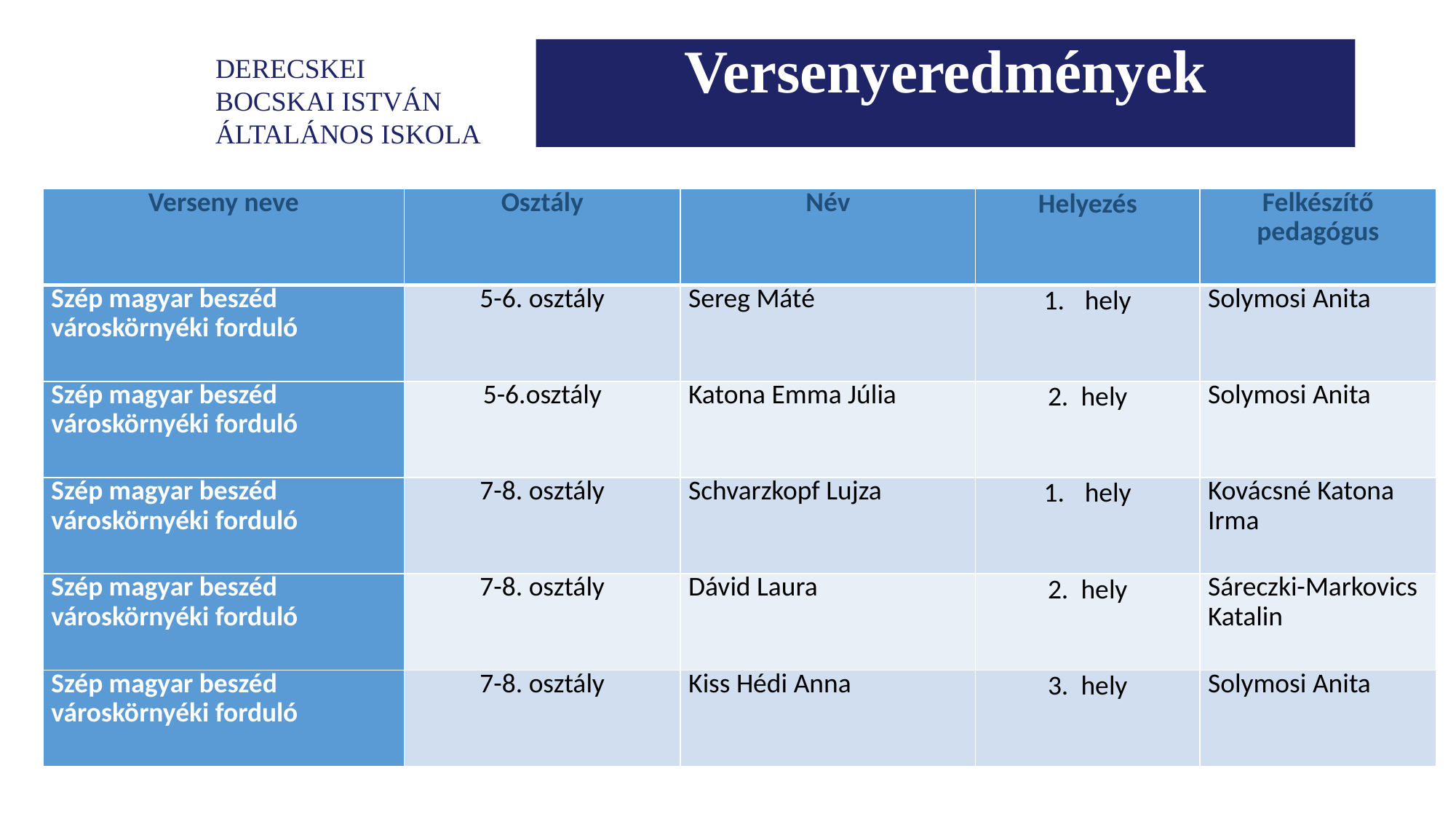

Versenyeredmények
| Verseny neve | Osztály | Név | Helyezés | Felkészítő pedagógus |
| --- | --- | --- | --- | --- |
| Szép magyar beszéd városkörnyéki forduló | 5-6. osztály | Sereg Máté | hely | Solymosi Anita |
| Szép magyar beszéd városkörnyéki forduló | 5-6.osztály | Katona Emma Júlia | 2. hely | Solymosi Anita |
| Szép magyar beszéd városkörnyéki forduló | 7-8. osztály | Schvarzkopf Lujza | hely | Kovácsné Katona Irma |
| Szép magyar beszéd városkörnyéki forduló | 7-8. osztály | Dávid Laura | 2. hely | Sáreczki-Markovics Katalin |
| Szép magyar beszéd városkörnyéki forduló | 7-8. osztály | Kiss Hédi Anna | 3. hely | Solymosi Anita |